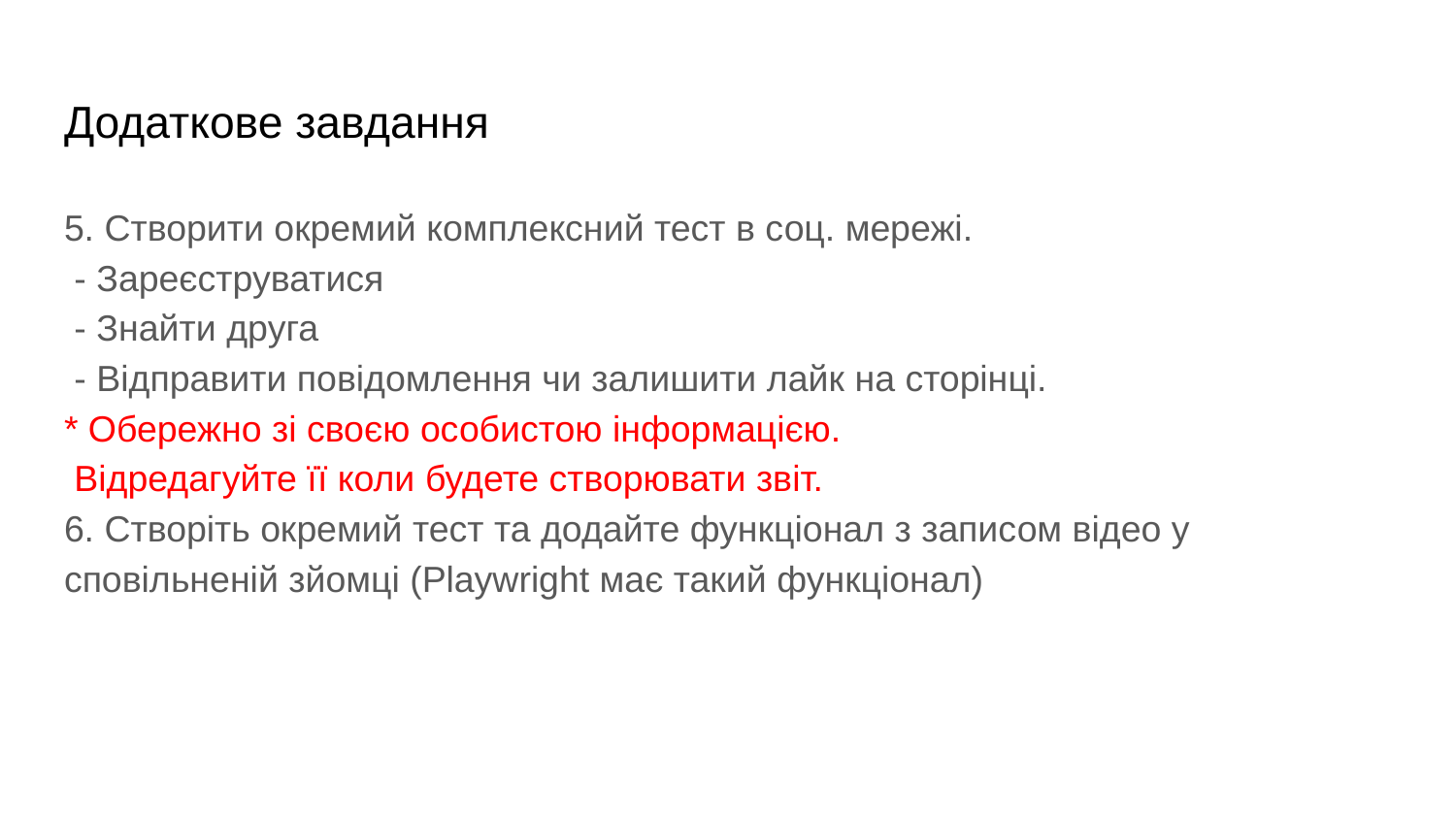

# Додаткове завдання
5. Створити окремий комплексний тест в соц. мережі.
 - Зареєструватися
 - Знайти друга
 - Відправити повідомлення чи залишити лайк на сторінці.
* Обережно зі своєю особистою інформацією.
 Відредагуйте її коли будете створювати звіт.
6. Створіть окремий тест та додайте функціонал з записом відео у сповільненій зйомці (Playwright має такий функціонал)